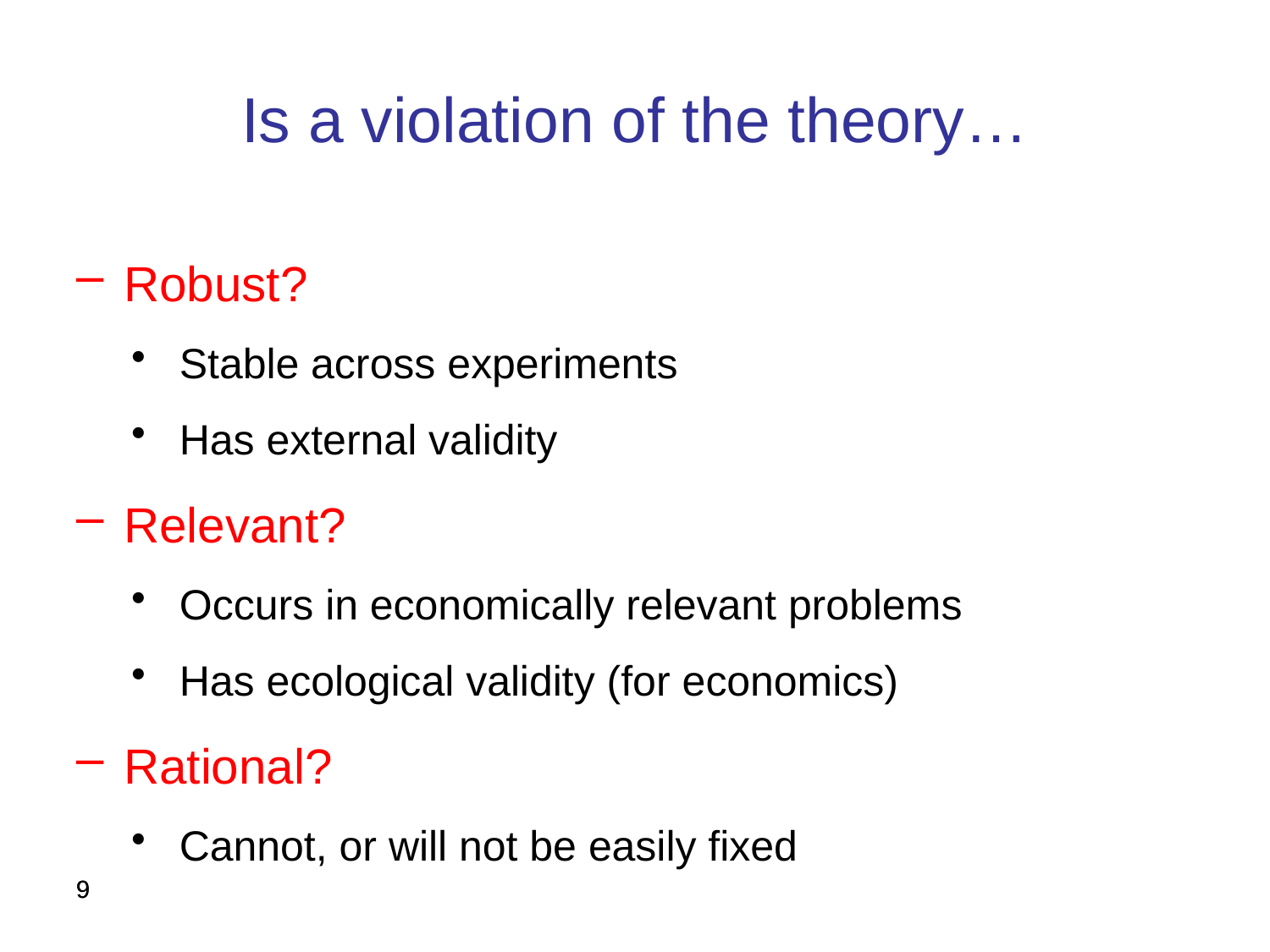

Is a violation of the theory…
Robust?
Stable across experiments
Has external validity
Relevant?
Occurs in economically relevant problems
Has ecological validity (for economics)
Rational?
Cannot, or will not be easily fixed

9
9